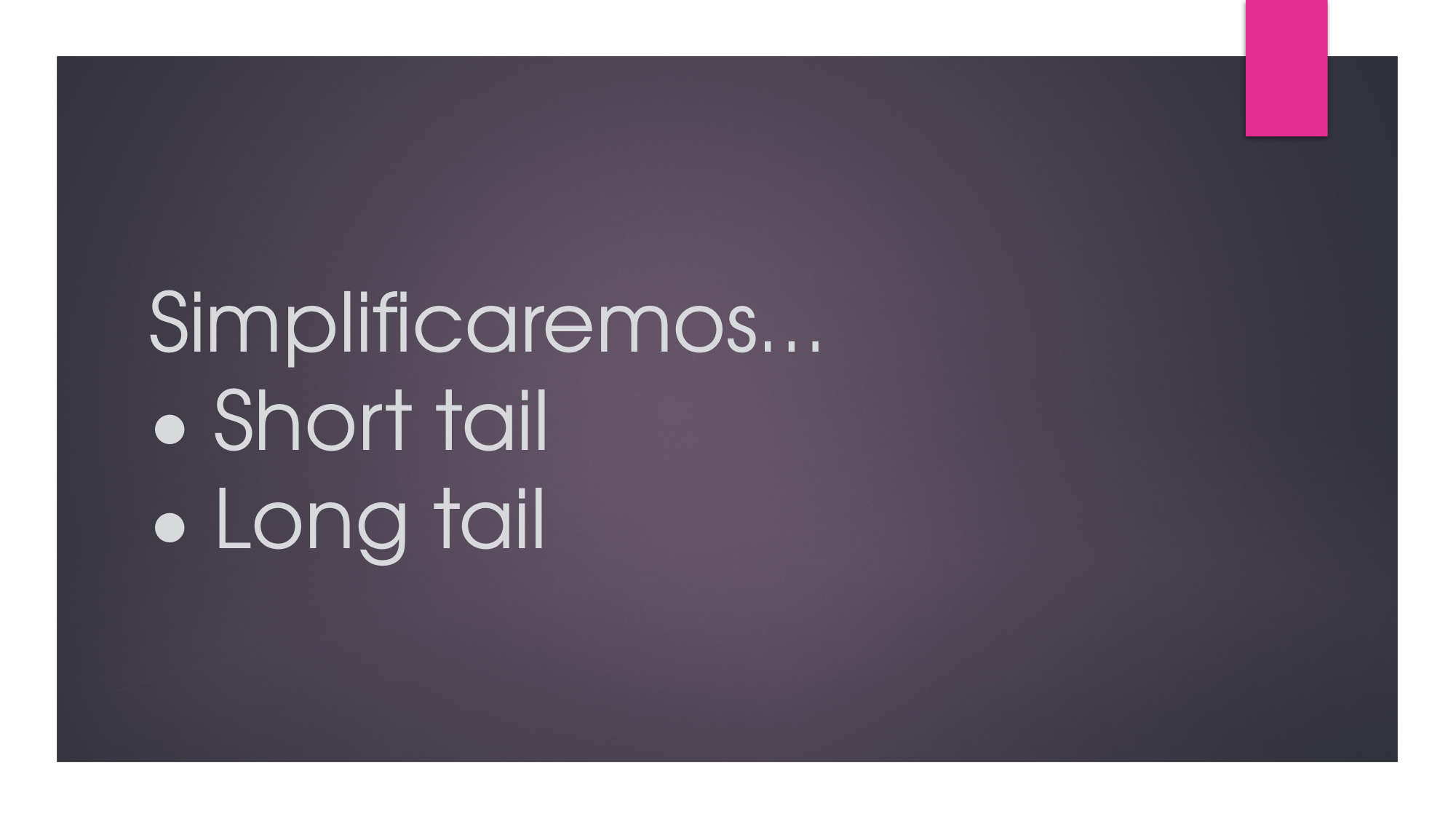

# Simplificaremos… • Short tail • Long tail